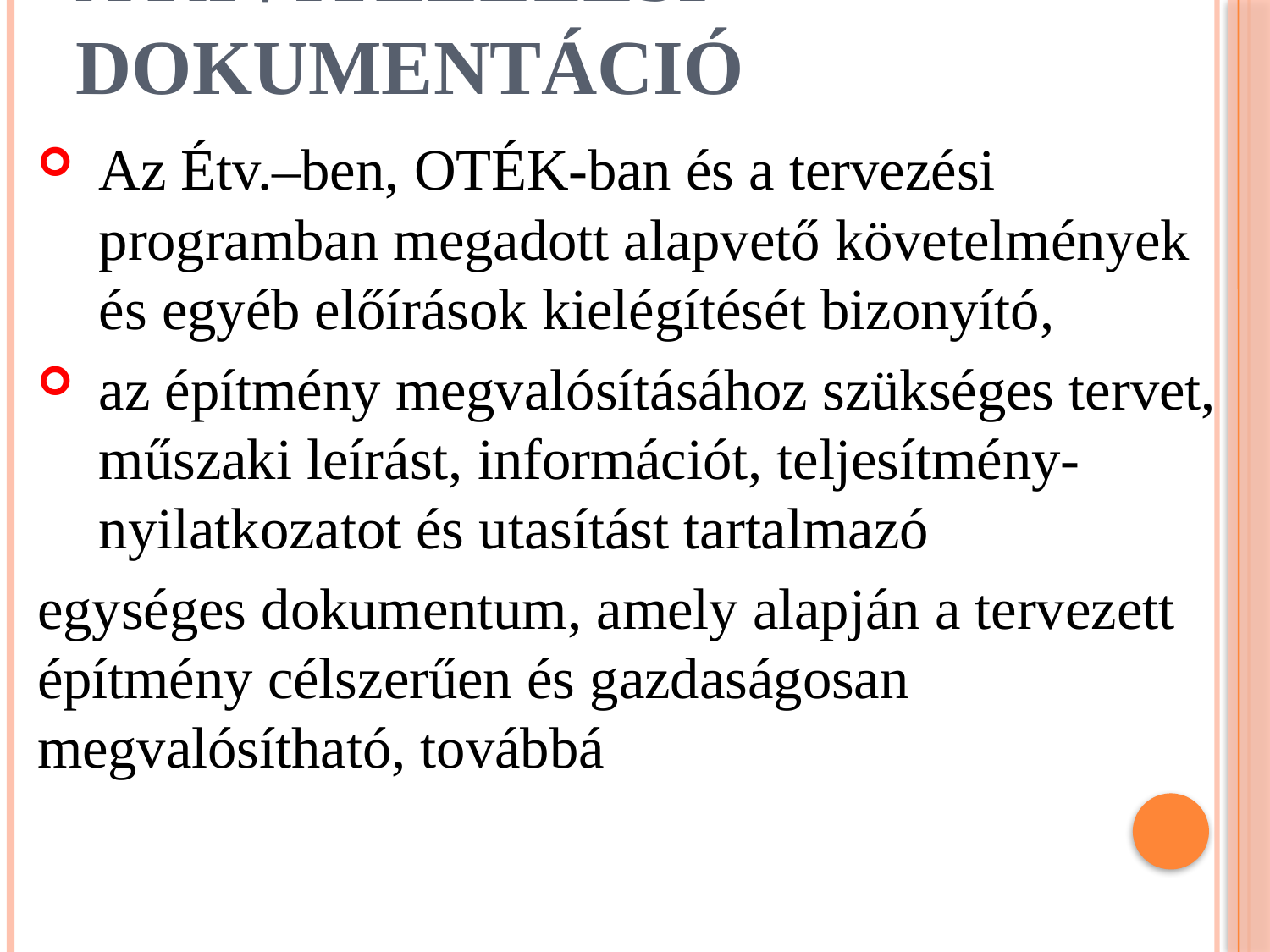

# A kivitelezési dokumentáció
Az Étv.–ben, OTÉK-ban és a tervezési programban megadott alapvető követelmények és egyéb előírások kielégítését bizonyító,
az építmény megvalósításához szükséges tervet, műszaki leírást, információt, teljesítmény-nyilatkozatot és utasítást tartalmazó
egységes dokumentum, amely alapján a tervezett építmény célszerűen és gazdaságosan megvalósítható, továbbá